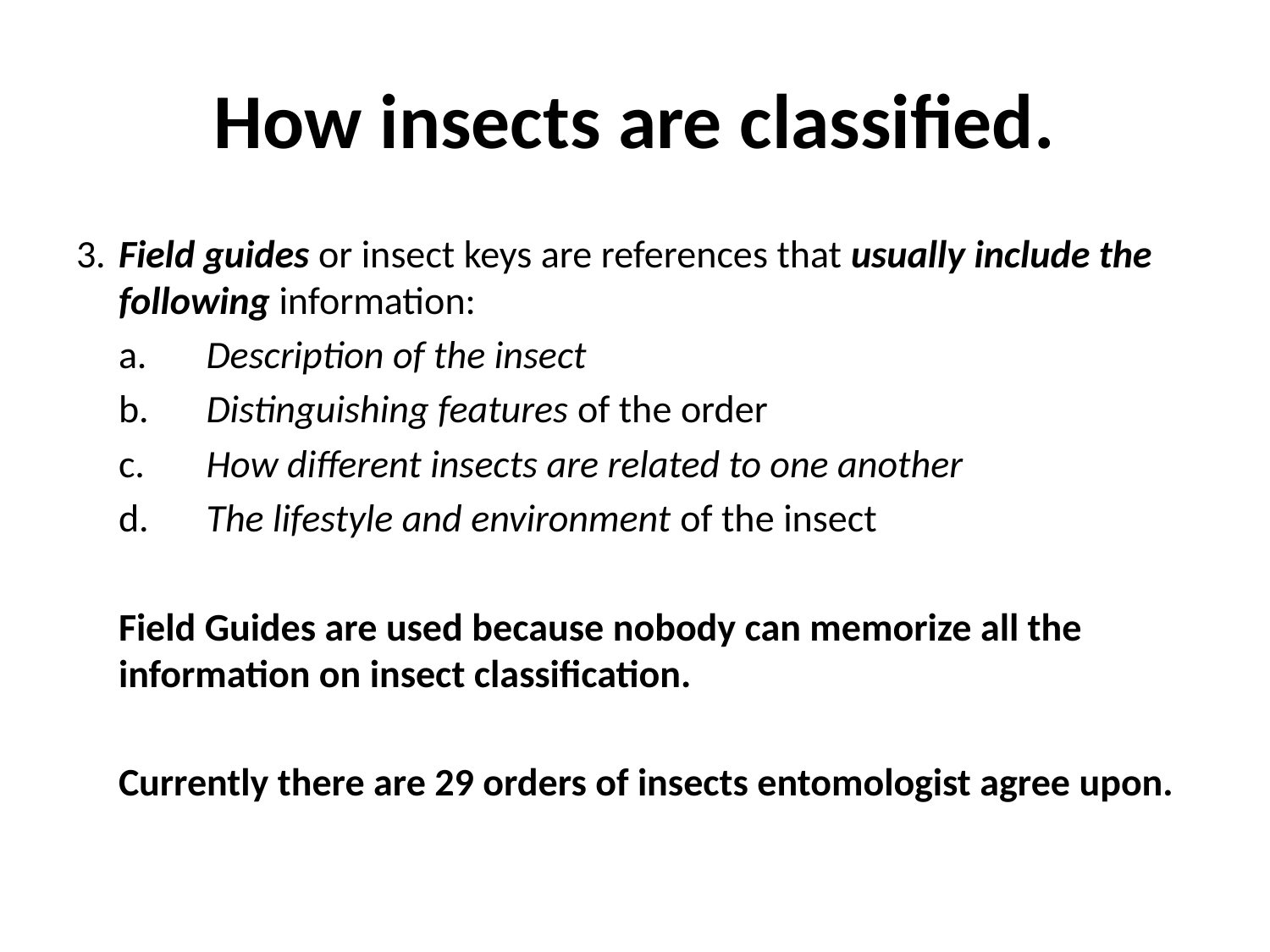

# How insects are classified.
3.	Field guides or insect keys are references that usually include the following information:
	a.	Description of the insect
	b.	Distinguishing features of the order
	c.	How different insects are related to one another
	d.	The lifestyle and environment of the insect

	Field Guides are used because nobody can memorize all the information on insect classification.

	Currently there are 29 orders of insects entomologist agree upon.